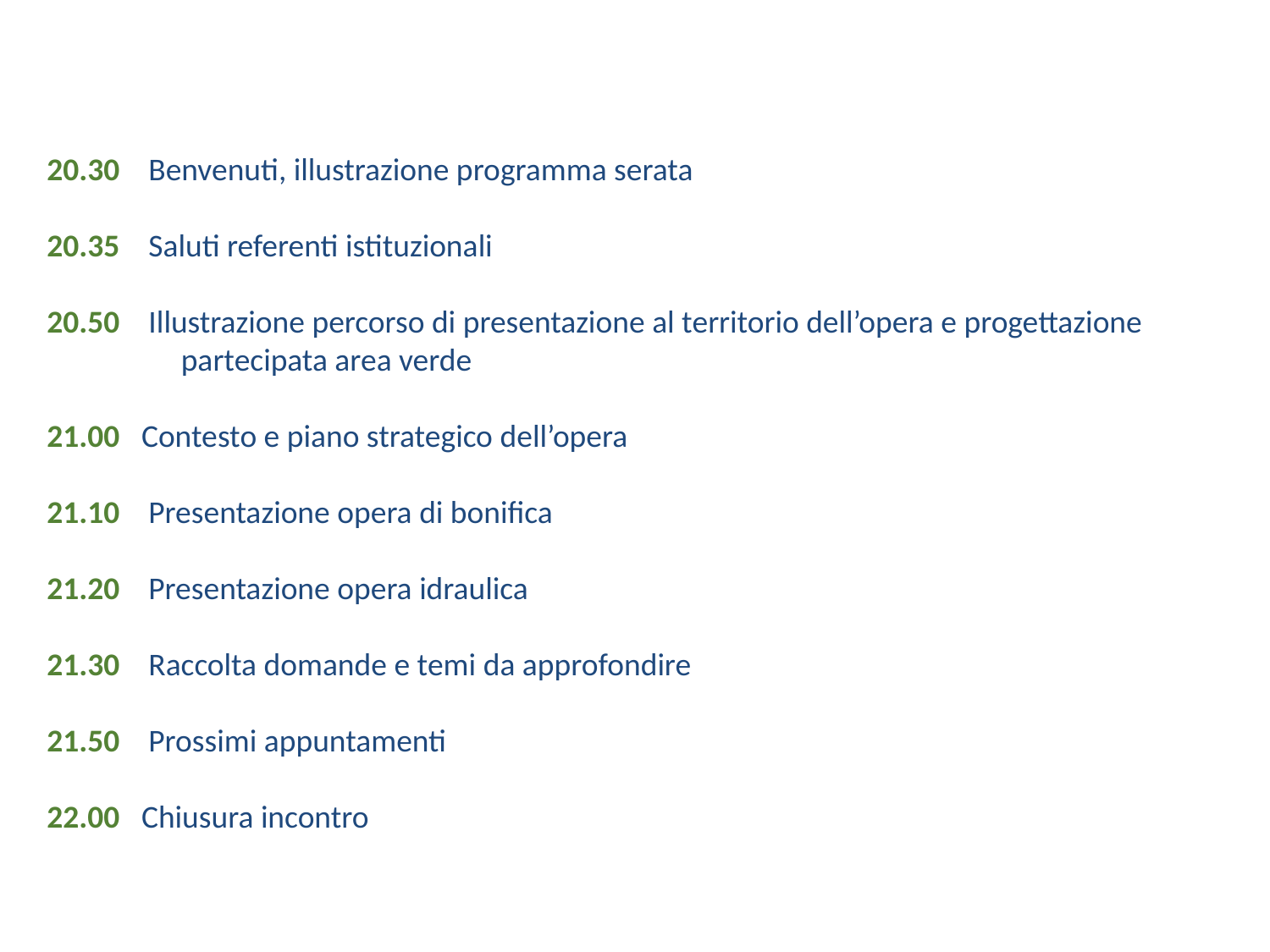

20.30    Benvenuti, illustrazione programma serata

20.35    Saluti referenti istituzionali

20.50    Illustrazione percorso di presentazione al territorio dell’opera e progettazione 	 	 partecipata area verde

21.00   Contesto e piano strategico dell’opera

21.10    Presentazione opera di bonifica

21.20    Presentazione opera idraulica

21.30    Raccolta domande e temi da approfondire

21.50    Prossimi appuntamenti

22.00   Chiusura incontro